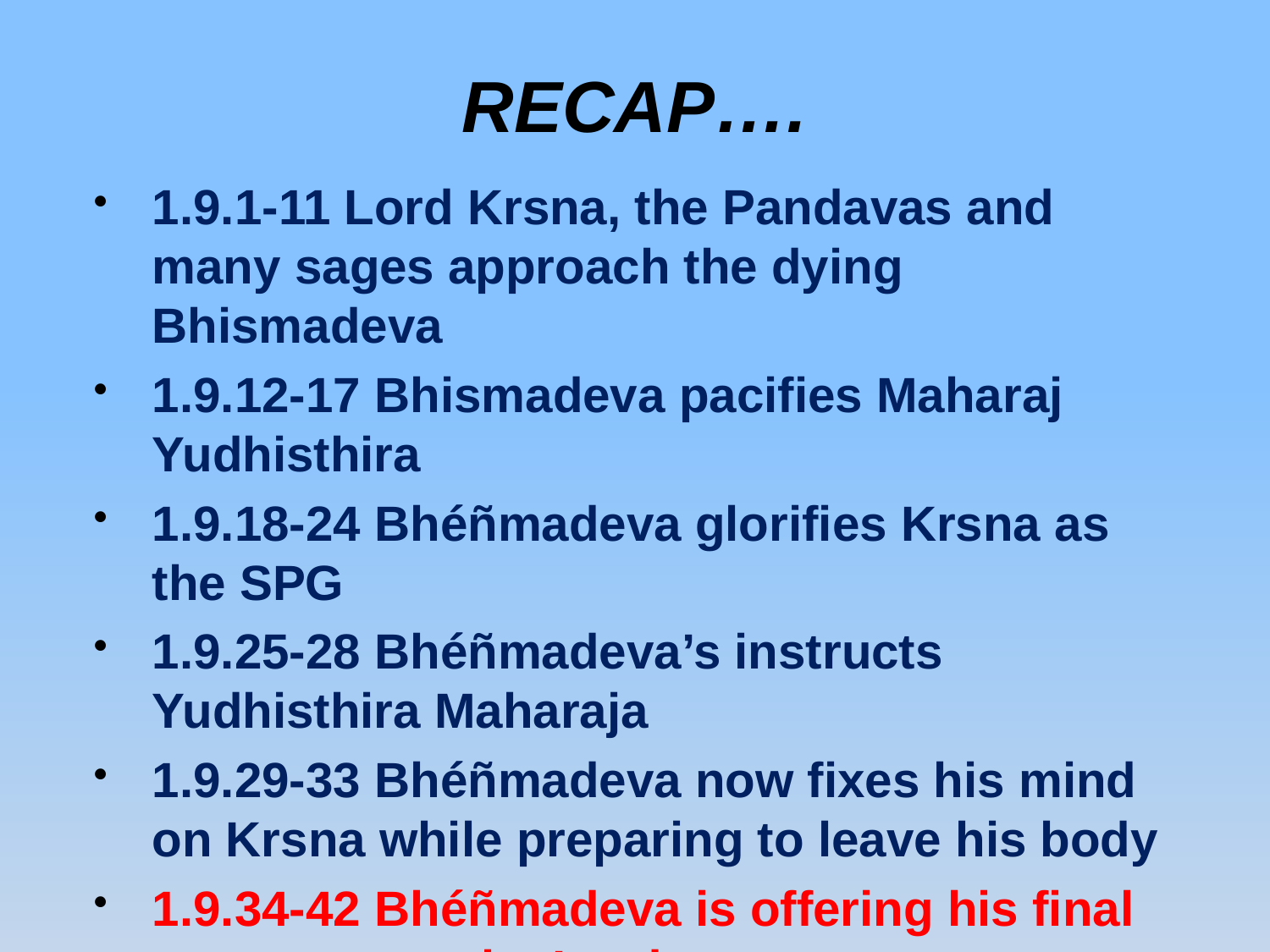

# RECAP….
1.9.1-11 Lord Krsna, the Pandavas and many sages approach the dying Bhismadeva
1.9.12-17 Bhismadeva pacifies Maharaj Yudhisthira
1.9.18-24 Bhéñmadeva glorifies Krsna as the SPG
1.9.25-28 Bhéñmadeva’s instructs Yudhisthira Maharaja
1.9.29-33 Bhéñmadeva now fixes his mind on Krsna while preparing to leave his body
1.9.34-42 Bhéñmadeva is offering his final prayers unto the Lord